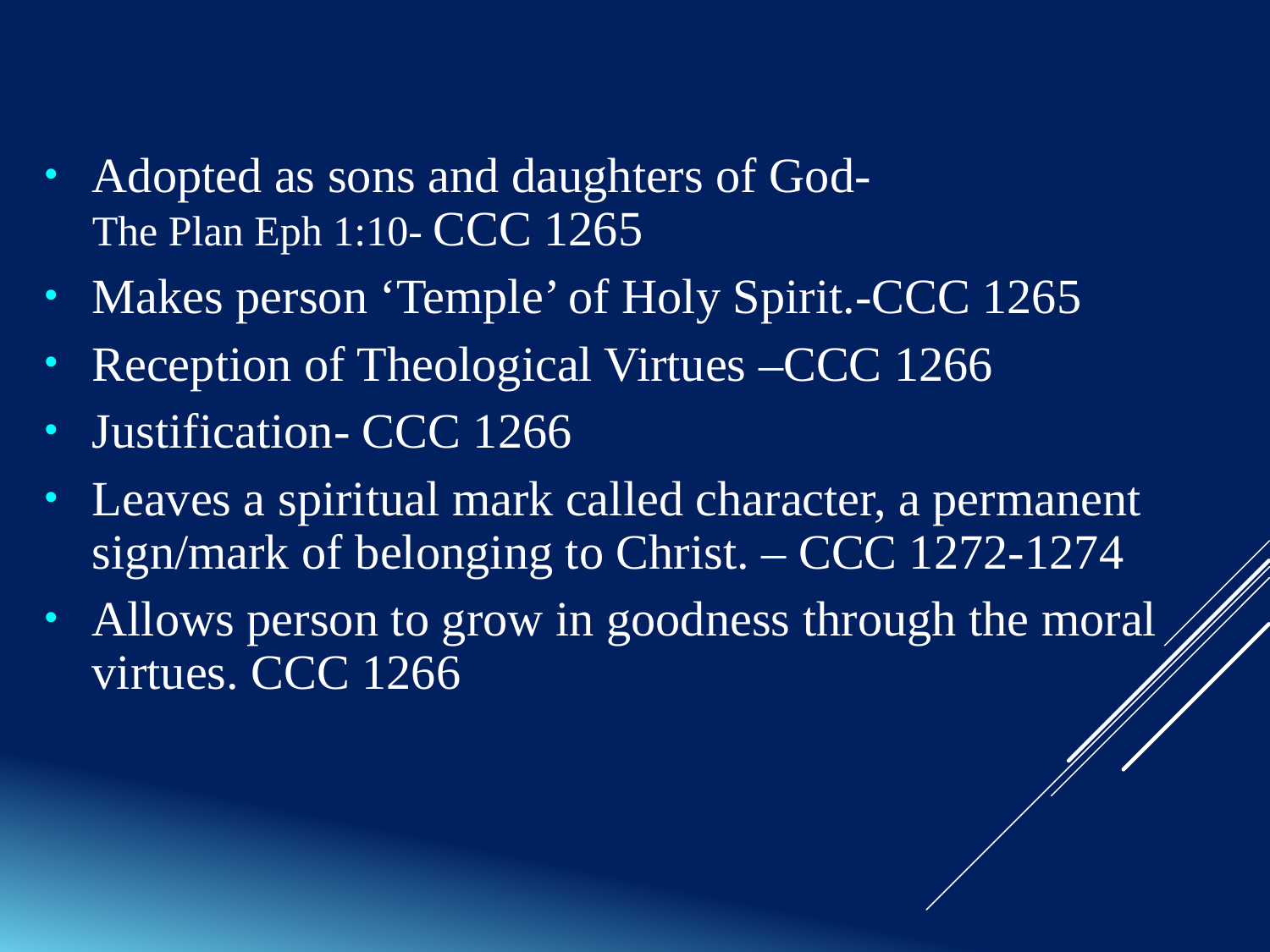

Adopted as sons and daughters of God-                         The Plan Eph 1:10- CCC 1265
Makes person ‘Temple’ of Holy Spirit.-CCC 1265
Reception of Theological Virtues –CCC 1266
Justification- CCC 1266
Leaves a spiritual mark called character, a permanent sign/mark of belonging to Christ. – CCC 1272-1274
Allows person to grow in goodness through the moral virtues. CCC 1266